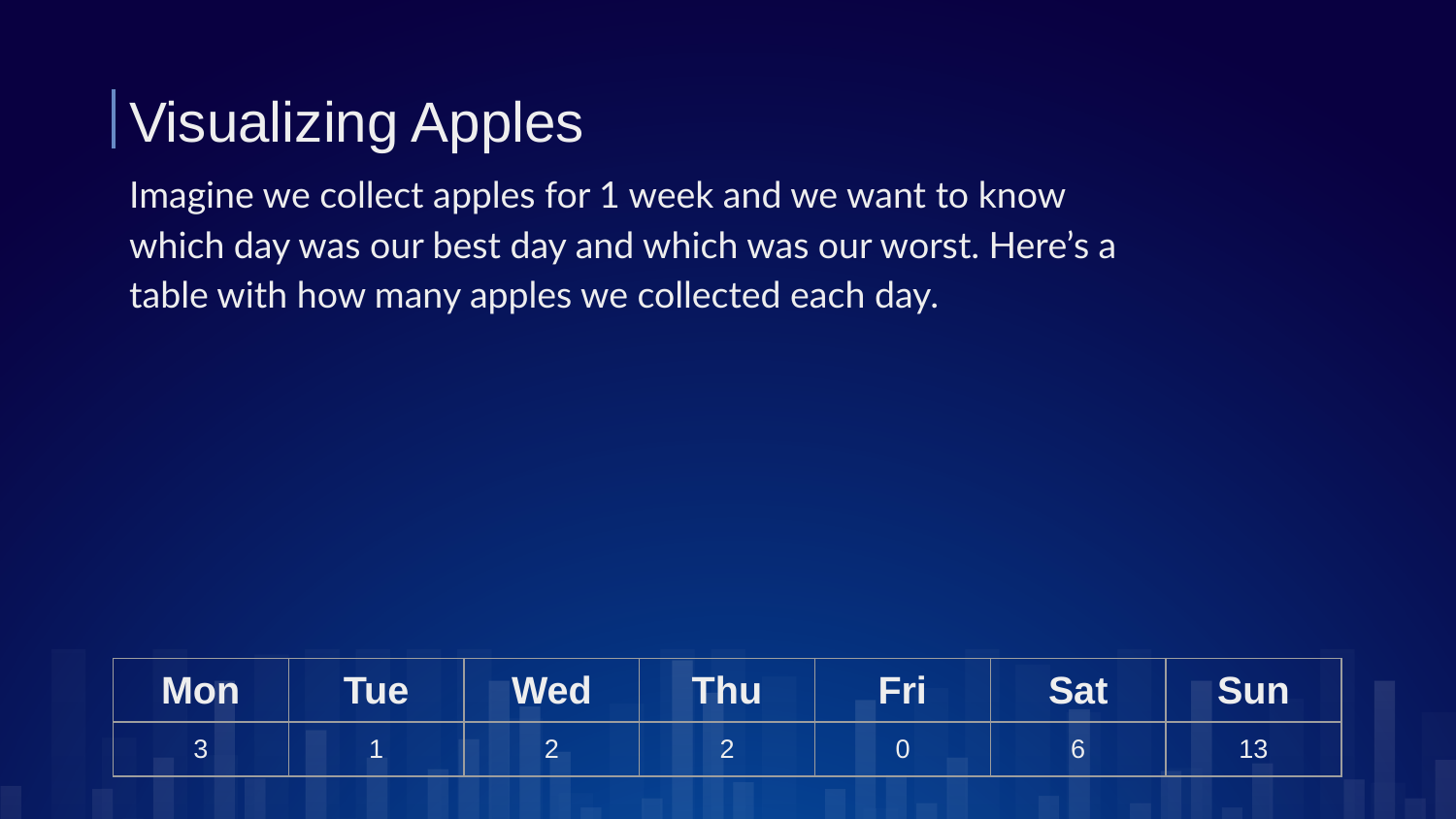

# Visualizing Apples
Imagine we collect apples for 1 week and we want to know which day was our best day and which was our worst. Here’s a table with how many apples we collected each day.
| Mon | Tue | Wed | Thu | Fri | Sat | Sun |
| --- | --- | --- | --- | --- | --- | --- |
| 3 | 1 | 2 | 2 | 0 | 6 | 13 |